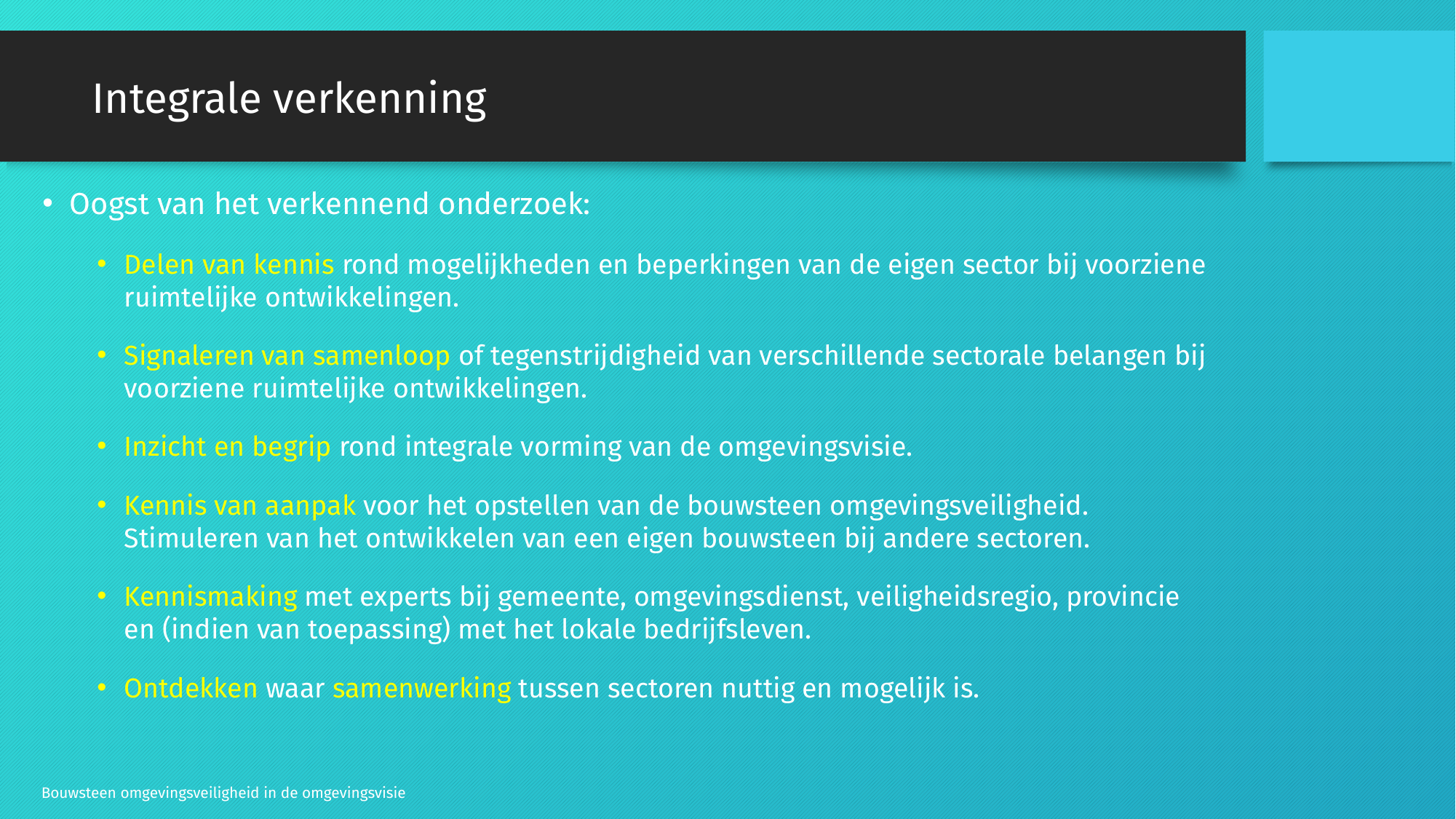

# Integrale verkenning
Oogst van het verkennend onderzoek:
Delen van kennis rond mogelijkheden en beperkingen van de eigen sector bij voorziene ruimtelijke ontwikkelingen.
Signaleren van samenloop of tegenstrijdigheid van verschillende sectorale belangen bij voorziene ruimtelijke ontwikkelingen.
Inzicht en begrip rond integrale vorming van de omgevingsvisie.
Kennis van aanpak voor het opstellen van de bouwsteen omgevingsveiligheid. Stimuleren van het ontwikkelen van een eigen bouwsteen bij andere sectoren.
Kennismaking met experts bij gemeente, omgevingsdienst, veiligheidsregio, provincie en (indien van toepassing) met het lokale bedrijfsleven.
Ontdekken waar samenwerking tussen sectoren nuttig en mogelijk is.